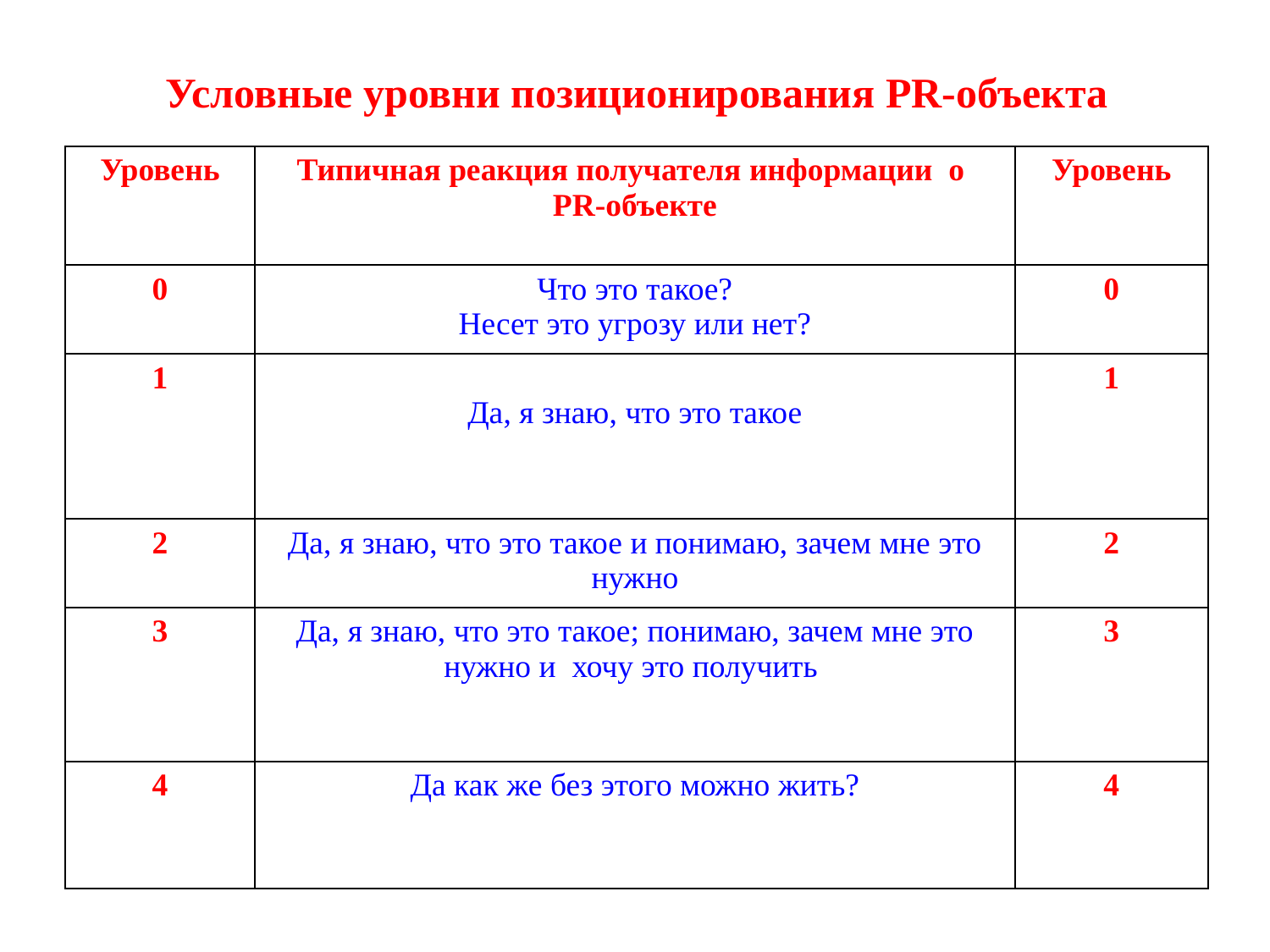

# Условные уровни позиционирования PR-объекта
| Уровень | Типичная реакция получателя информации о PR-объекте | Уровень |
| --- | --- | --- |
| 0 | Что это такое? Несет это угрозу или нет? | 0 |
| 1 | Да, я знаю, что это такое | 1 |
| 2 | Да, я знаю, что это такое и понимаю, зачем мне это нужно | 2 |
| 3 | Да, я знаю, что это такое; понимаю, зачем мне это нужно и хочу это получить | 3 |
| 4 | Да как же без этого можно жить? | 4 |